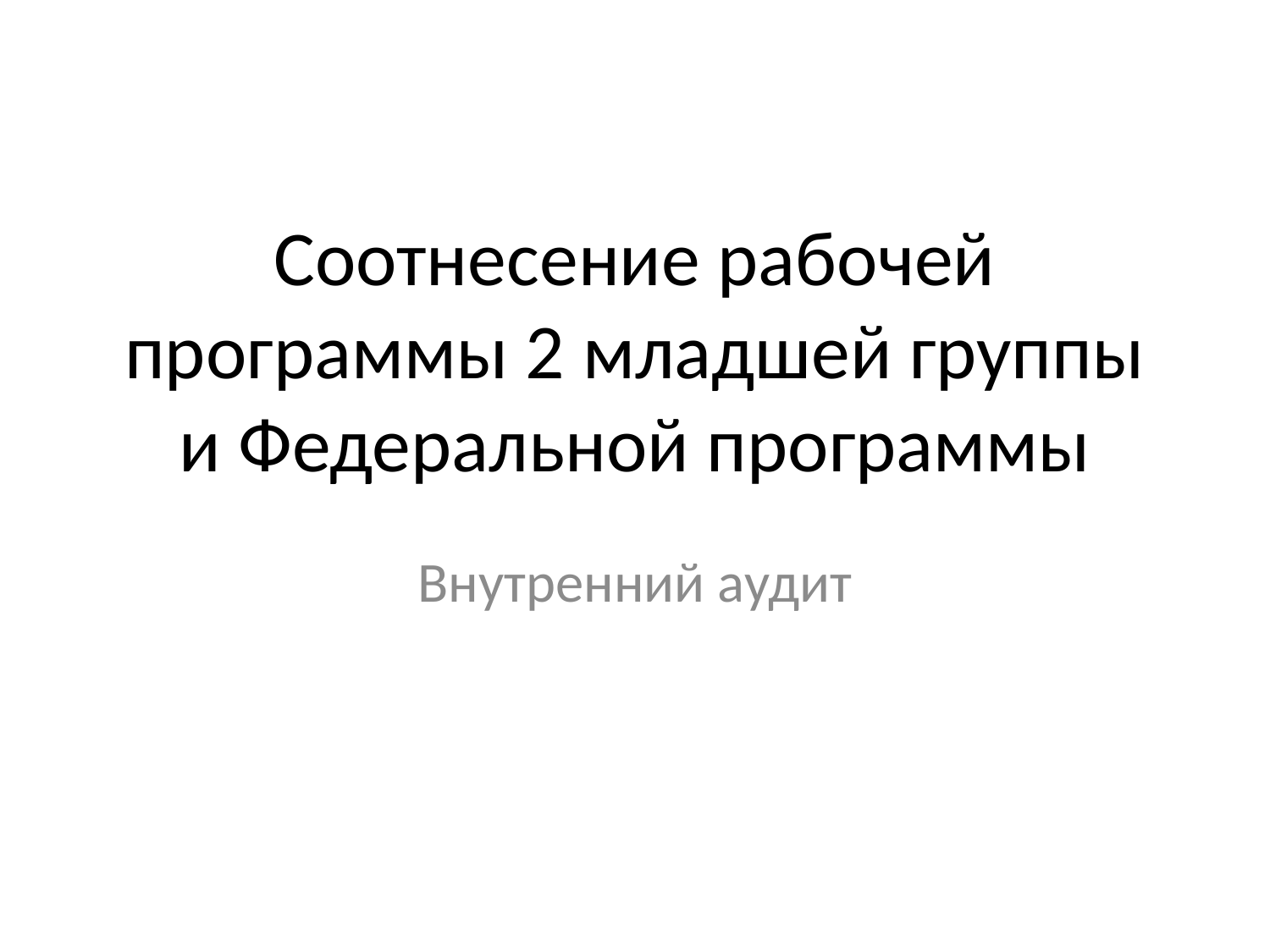

# Соотнесение рабочей программы 2 младшей группы и Федеральной программы
Внутренний аудит